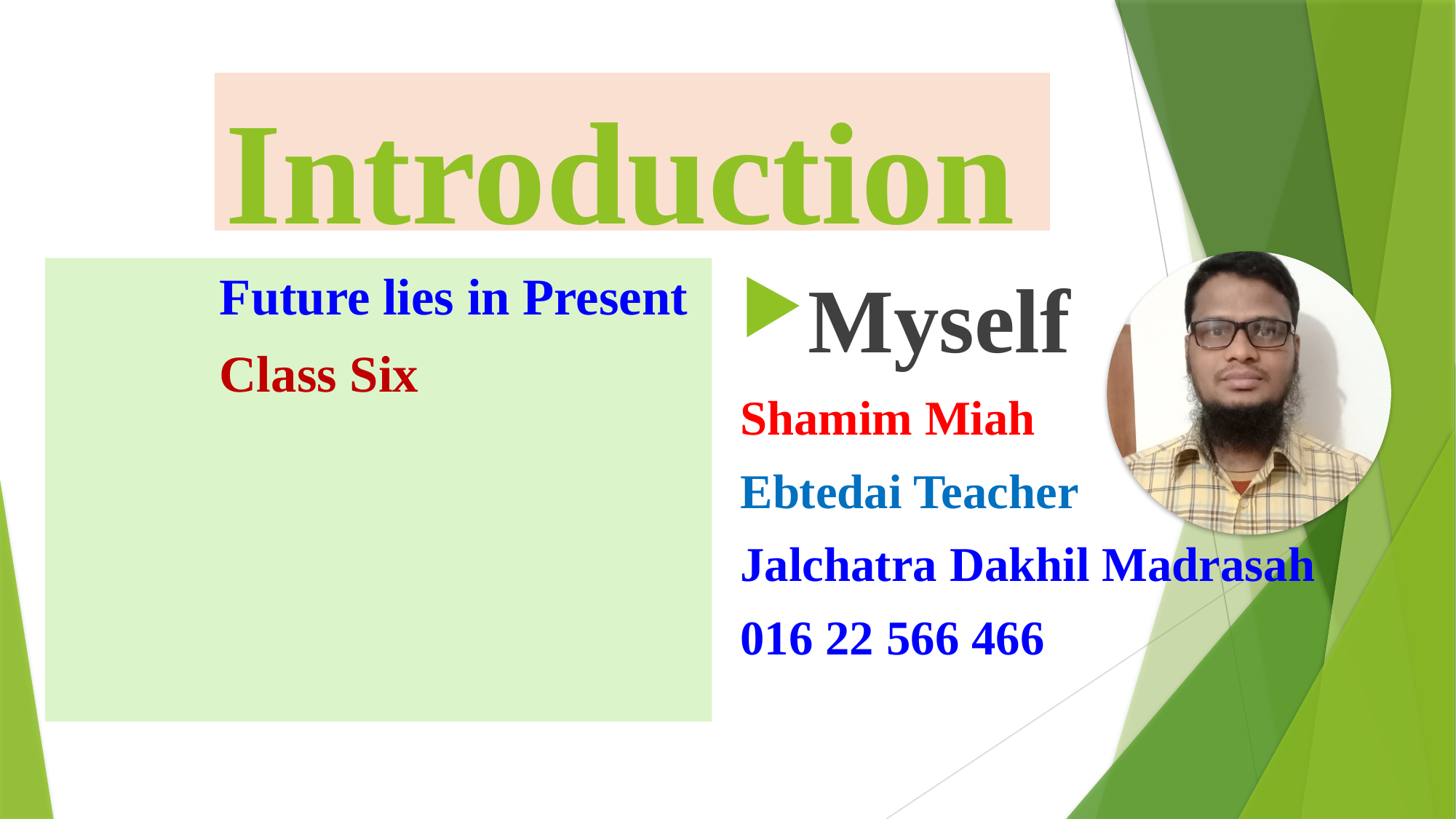

# Introduction

Myself
Shamim Miah
Ebtedai Teacher
Jalchatra Dakhil Madrasah
016 22 566 466
Future lies in Present
Class Six